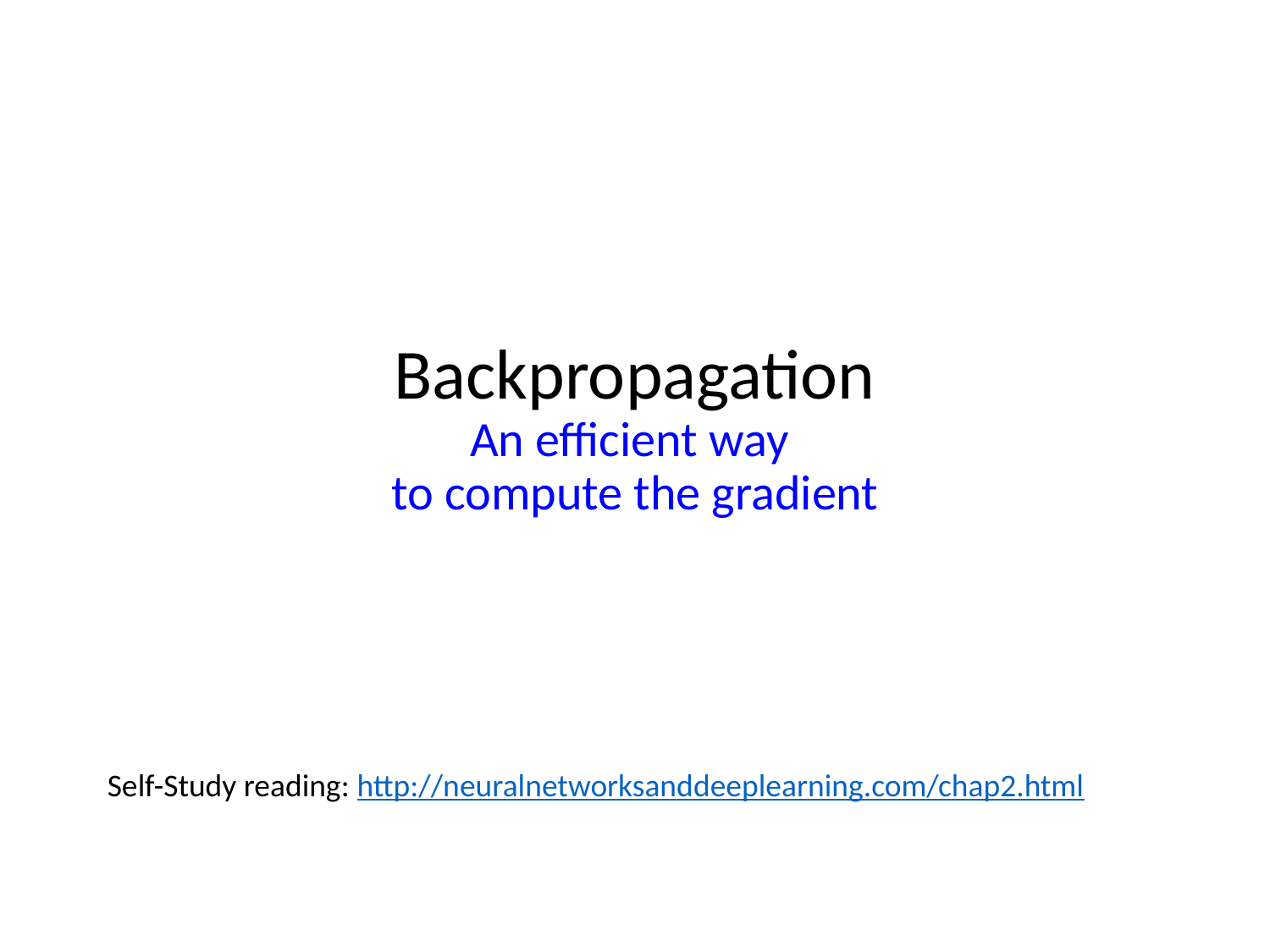

# Backpropagation An efficient way to compute the gradient
Self-Study reading: http://neuralnetworksanddeeplearning.com/chap2.html